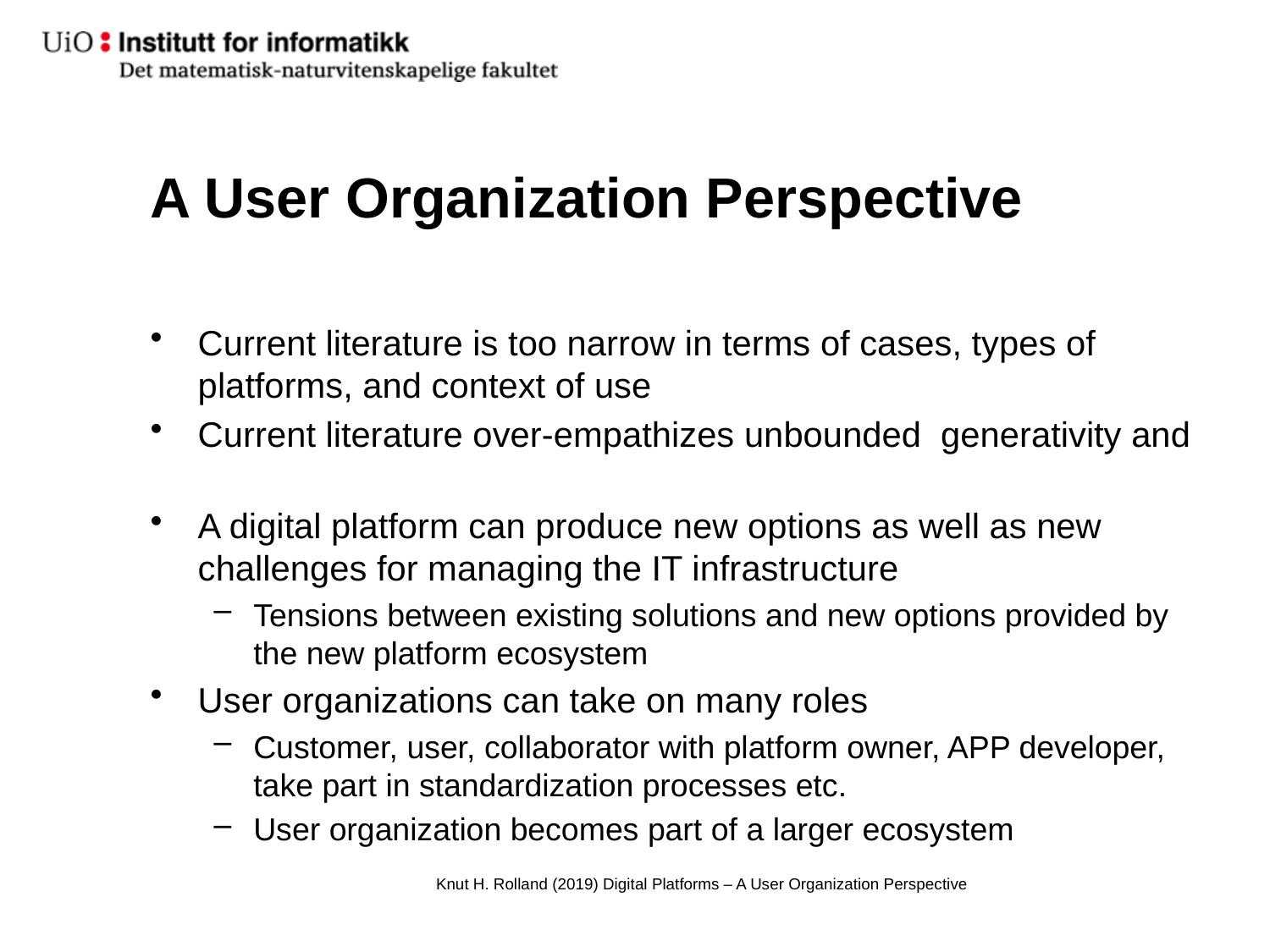

# A User Organization Perspective

Current literature is too narrow in terms of cases, types of platforms, and context of use
Current literature over-empathizes unbounded  generativity and
A digital platform can produce new options as well as new challenges for managing the IT infrastructure
Tensions between existing solutions and new options provided by the new platform ecosystem
User organizations can take on many roles
Customer, user, collaborator with platform owner, APP developer, take part in standardization processes etc.
User organization becomes part of a larger ecosystem

Knut H. Rolland (2019) Digital Platforms – A User Organization Perspective